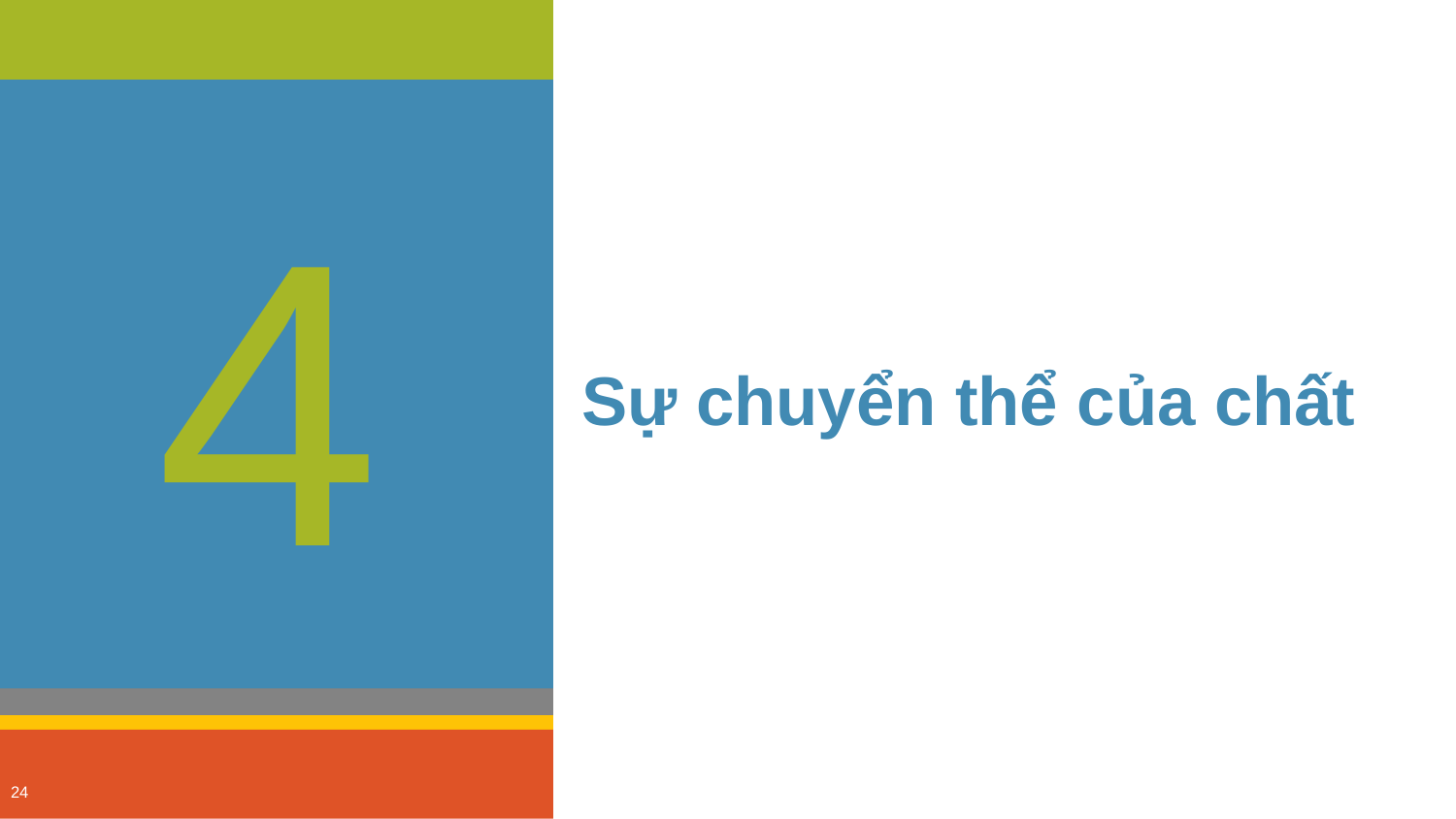

4
# Sự chuyển thể của chất
24